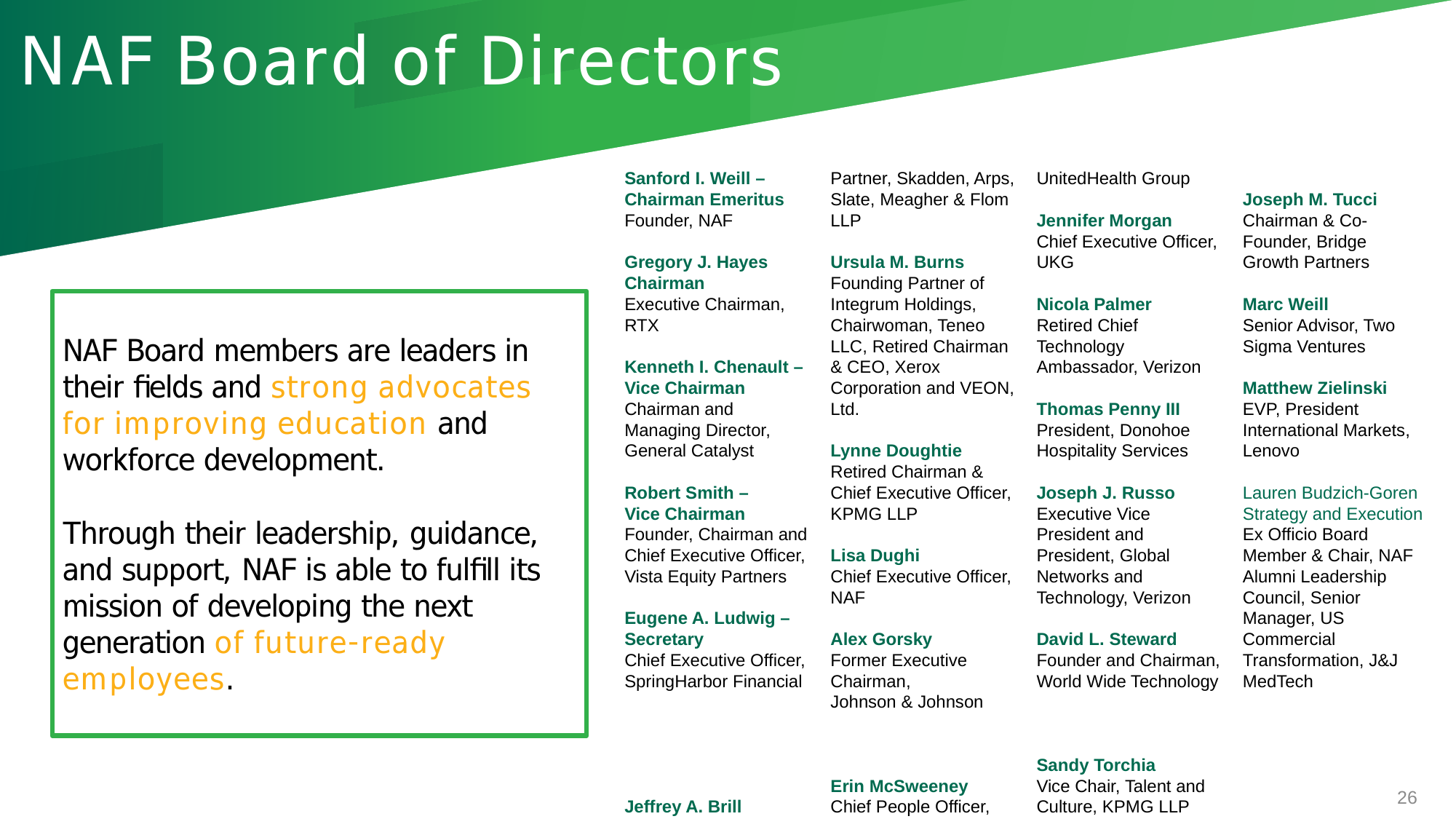

NAF Board of Directors
Sanford I. Weill – Chairman Emeritus
Founder, NAF

Gregory J. Hayes
Chairman
Executive Chairman, RTX

Kenneth I. Chenault – Vice Chairman
Chairman and Managing Director, General Catalyst

Robert Smith –
Vice Chairman
Founder, Chairman and Chief Executive Officer, Vista Equity Partners

Eugene A. Ludwig – Secretary
Chief Executive Officer, SpringHarbor Financial

Jeffrey A. Brill
Partner, Skadden, Arps, Slate, Meagher & Flom LLP

Ursula M. Burns
Founding Partner of Integrum Holdings, Chairwoman, Teneo LLC, Retired Chairman & CEO, Xerox Corporation and VEON, Ltd.

Lynne Doughtie
Retired Chairman & Chief Executive Officer, KPMG LLP

Lisa Dughi
Chief Executive Officer, NAF

Alex Gorsky
Former Executive Chairman,
Johnson & Johnson

Erin McSweeney
Chief People Officer, UnitedHealth Group

Jennifer Morgan
Chief Executive Officer, UKG

Nicola Palmer
Retired Chief Technology Ambassador, Verizon

Thomas Penny III
President, Donohoe Hospitality Services

Joseph J. Russo
Executive Vice President and President, Global Networks and Technology, Verizon

David L. Steward
Founder and Chairman, World Wide Technology

Sandy Torchia
Vice Chair, Talent and Culture, KPMG LLP

Joseph M. Tucci
Chairman & Co-Founder, Bridge Growth Partners

Marc Weill
Senior Advisor, Two Sigma Ventures

Matthew Zielinski
EVP, President International Markets, Lenovo

Lauren Budzich-Goren
Strategy and Execution
Ex Officio Board Member & Chair, NAF Alumni Leadership Council, Senior Manager, US Commercial Transformation, J&J MedTech
NAF Board members are leaders in their fields and strong advocates for improving education and workforce development.

Through their leadership, guidance, and support, NAF is able to fulfill its mission of developing the next generation of future-ready employees.
26